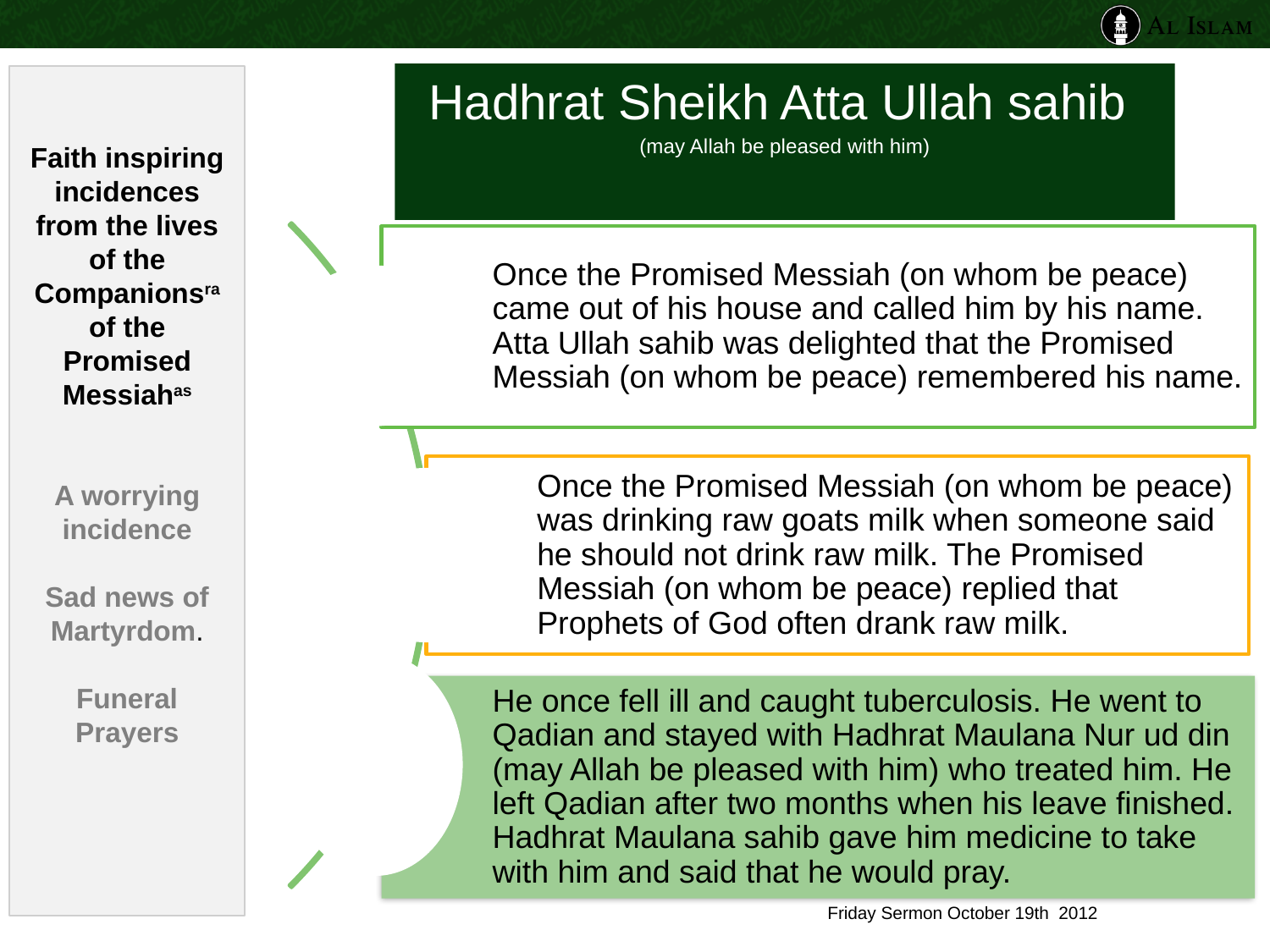

Hadhrat Sheikh Atta Ullah sahib
(may Allah be pleased with him)

Faith inspiring incidences from the lives of the Companionsra of the Promised Messiahas

A worrying incidence

Sad news of Martyrdom.

Funeral Prayers

Once the Promised Messiah (on whom be peace) came out of his house and called him by his name. Atta Ullah sahib was delighted that the Promised Messiah (on whom be peace) remembered his name.
Once the Promised Messiah (on whom be peace) was drinking raw goats milk when someone said he should not drink raw milk. The Promised Messiah (on whom be peace) replied that Prophets of God often drank raw milk.
He once fell ill and caught tuberculosis. He went to Qadian and stayed with Hadhrat Maulana Nur ud din (may Allah be pleased with him) who treated him. He left Qadian after two months when his leave finished. Hadhrat Maulana sahib gave him medicine to take with him and said that he would pray.
Friday Sermon October 19th  2012